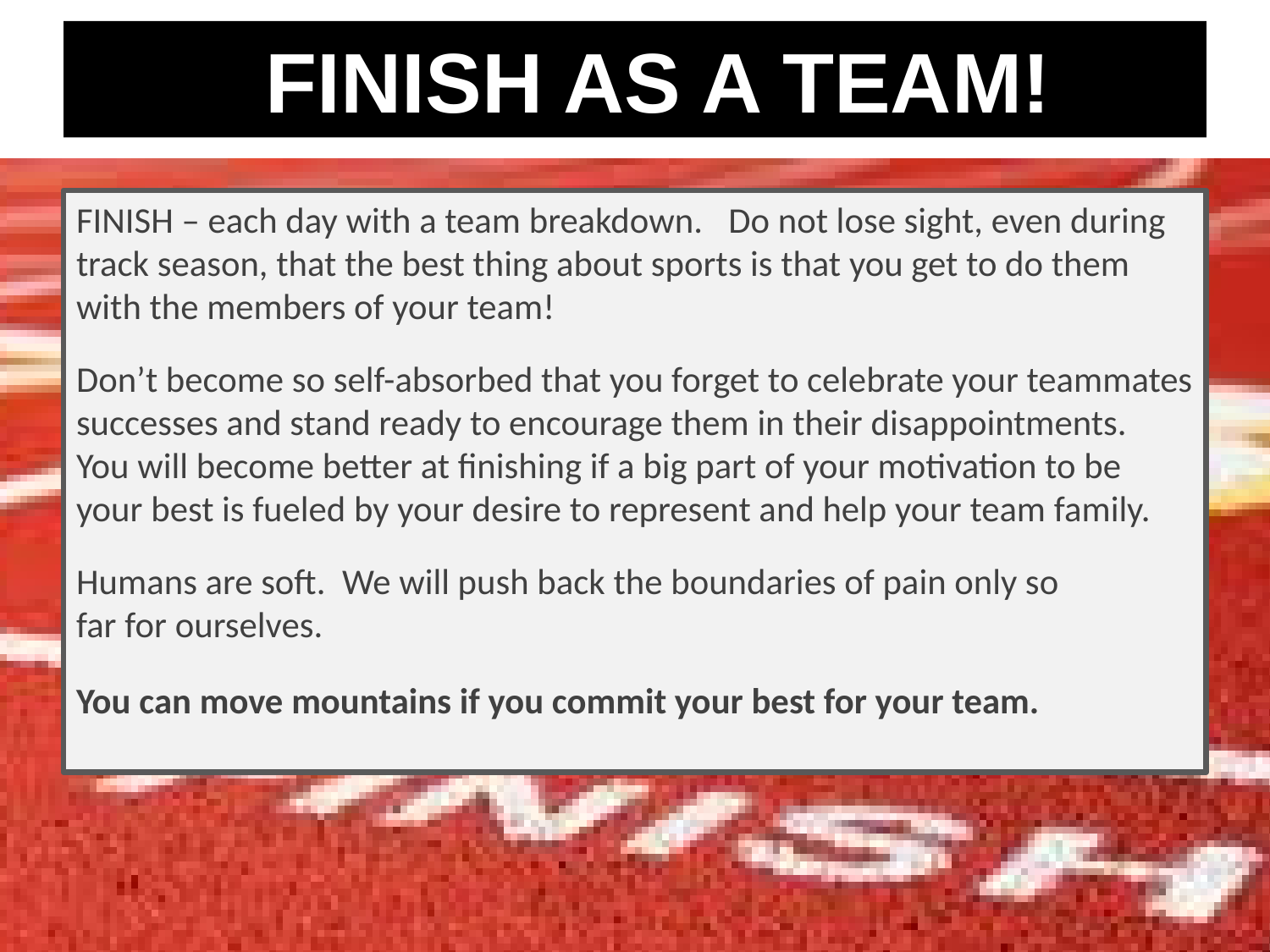

# FINISH AS A TEAM!

FINISH – each day with a team breakdown.   Do not lose sight, even during track season, that the best thing about sports is that you get to do them with the members of your team!

Don’t become so self-absorbed that you forget to celebrate your teammates successes and stand ready to encourage them in their disappointments.  You will become better at finishing if a big part of your motivation to be your best is fueled by your desire to represent and help your team family.

Humans are soft.  We will push back the boundaries of pain only so
far for ourselves.

You can move mountains if you commit your best for your team.